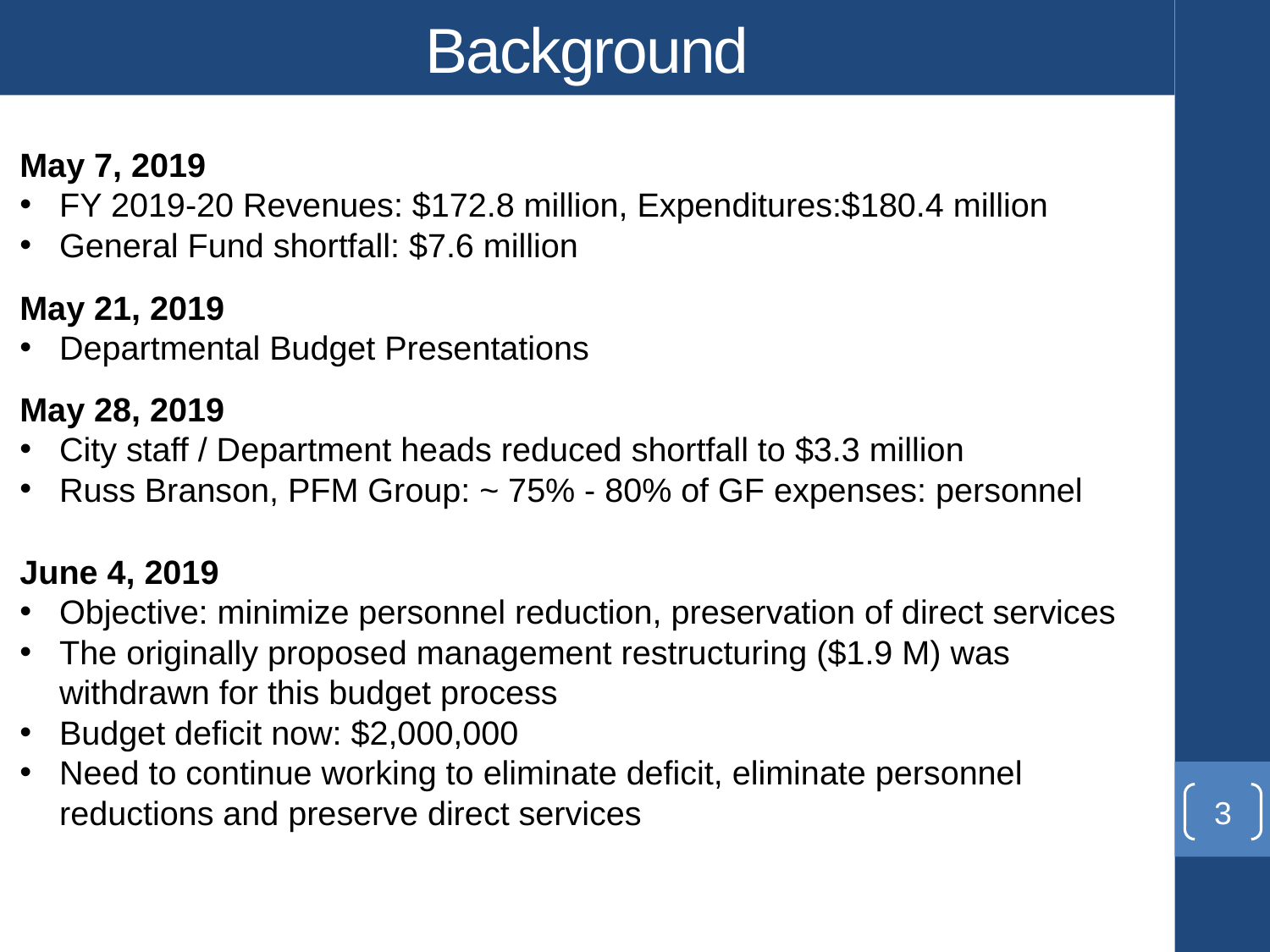

# Background
May 7, 2019
FY 2019-20 Revenues: $172.8 million, Expenditures:$180.4 million
General Fund shortfall: $7.6 million

May 21, 2019
Departmental Budget Presentations

May 28, 2019
City staff / Department heads reduced shortfall to $3.3 million
Russ Branson, PFM Group: ~ 75% - 80% of GF expenses: personnel

June 4, 2019
Objective: minimize personnel reduction, preservation of direct services
The originally proposed management restructuring ($1.9 M) was withdrawn for this budget process
Budget deficit now: $2,000,000
Need to continue working to eliminate deficit, eliminate personnel reductions and preserve direct services
3